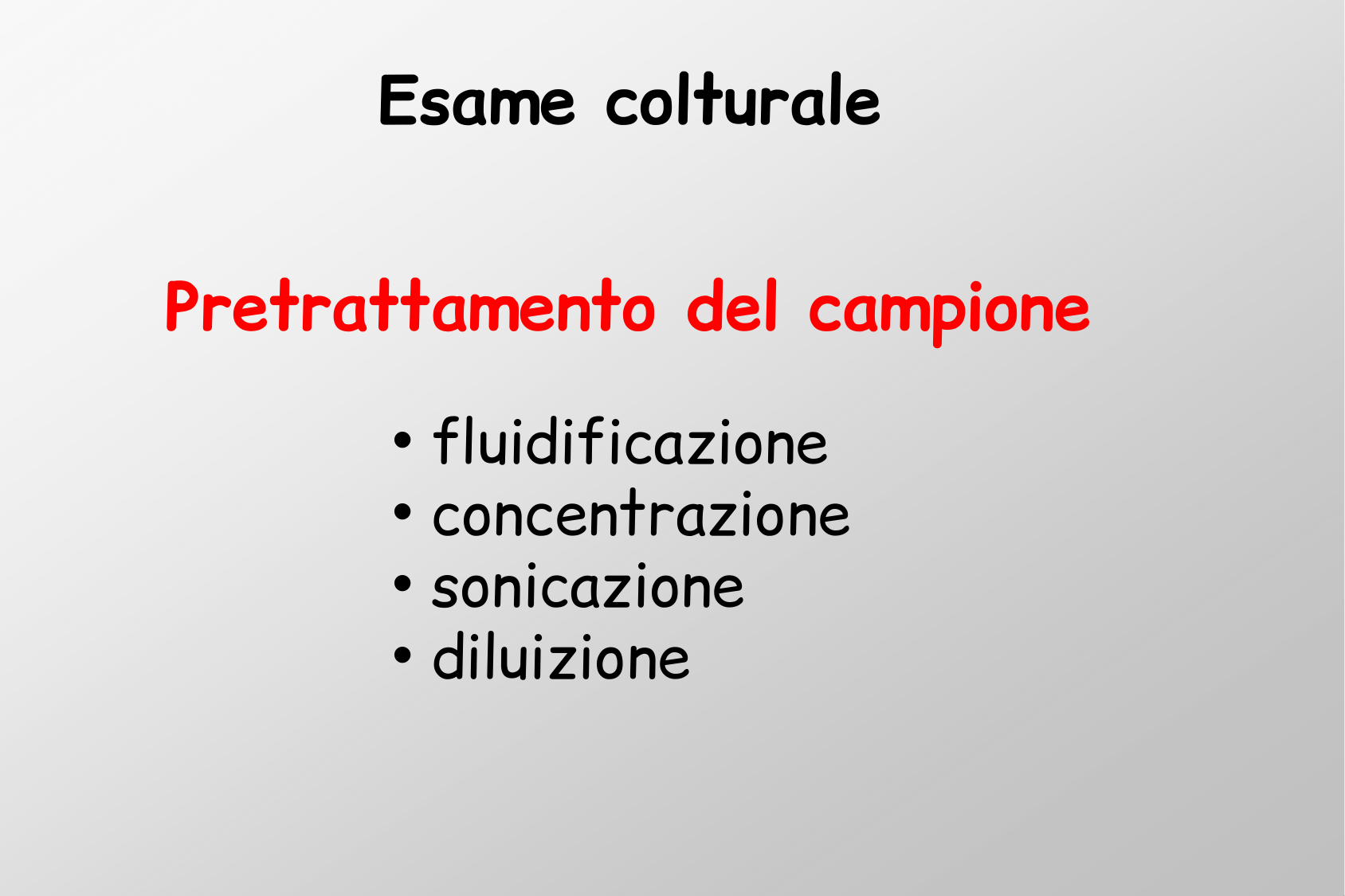

# Esame colturale
Pretrattamento del campione
fluidificazione
concentrazione
sonicazione
diluizione